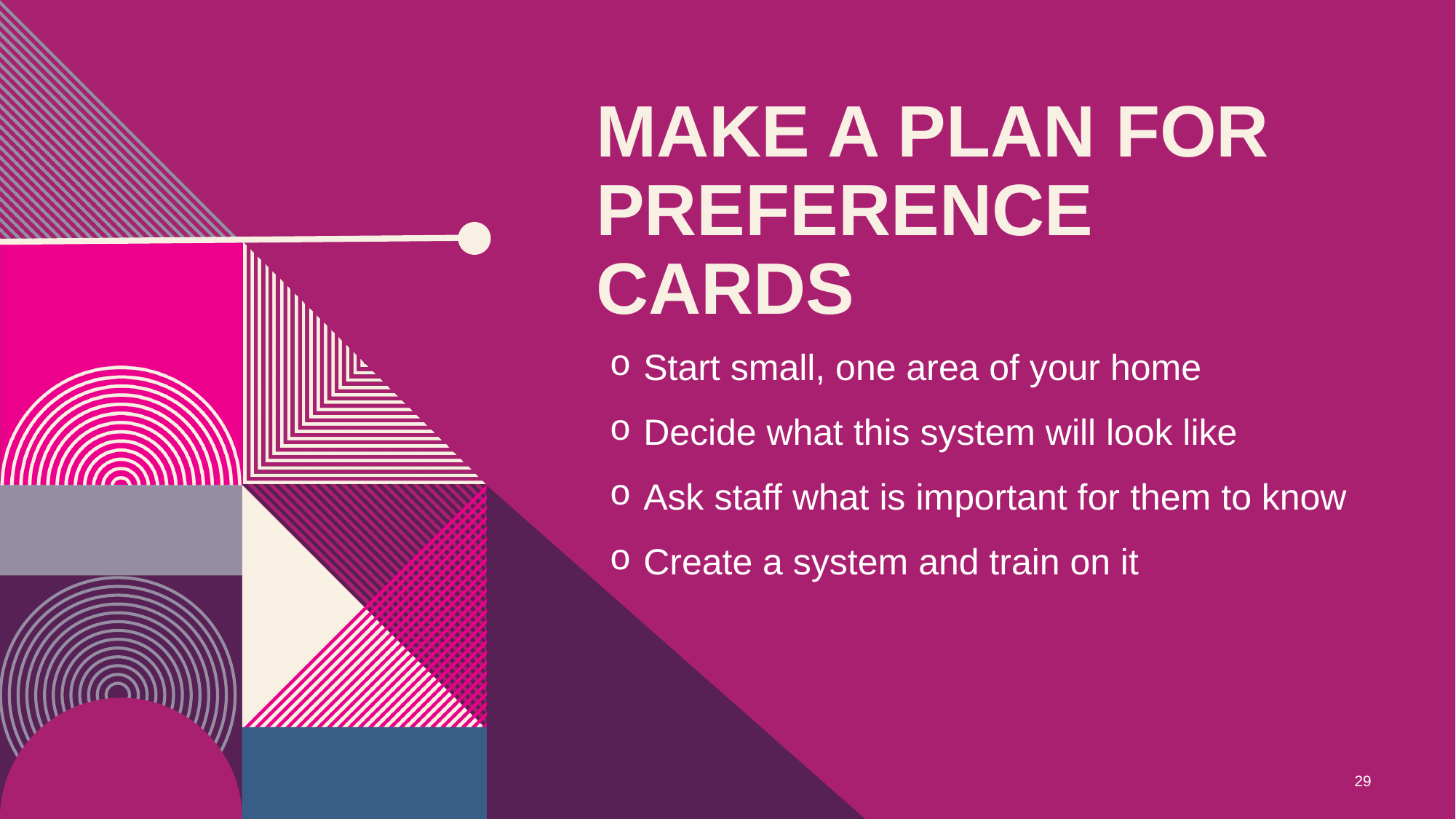

# Make a plan for preference cards
Start small, one area of your home
Decide what this system will look like
Ask staff what is important for them to know
Create a system and train on it

29